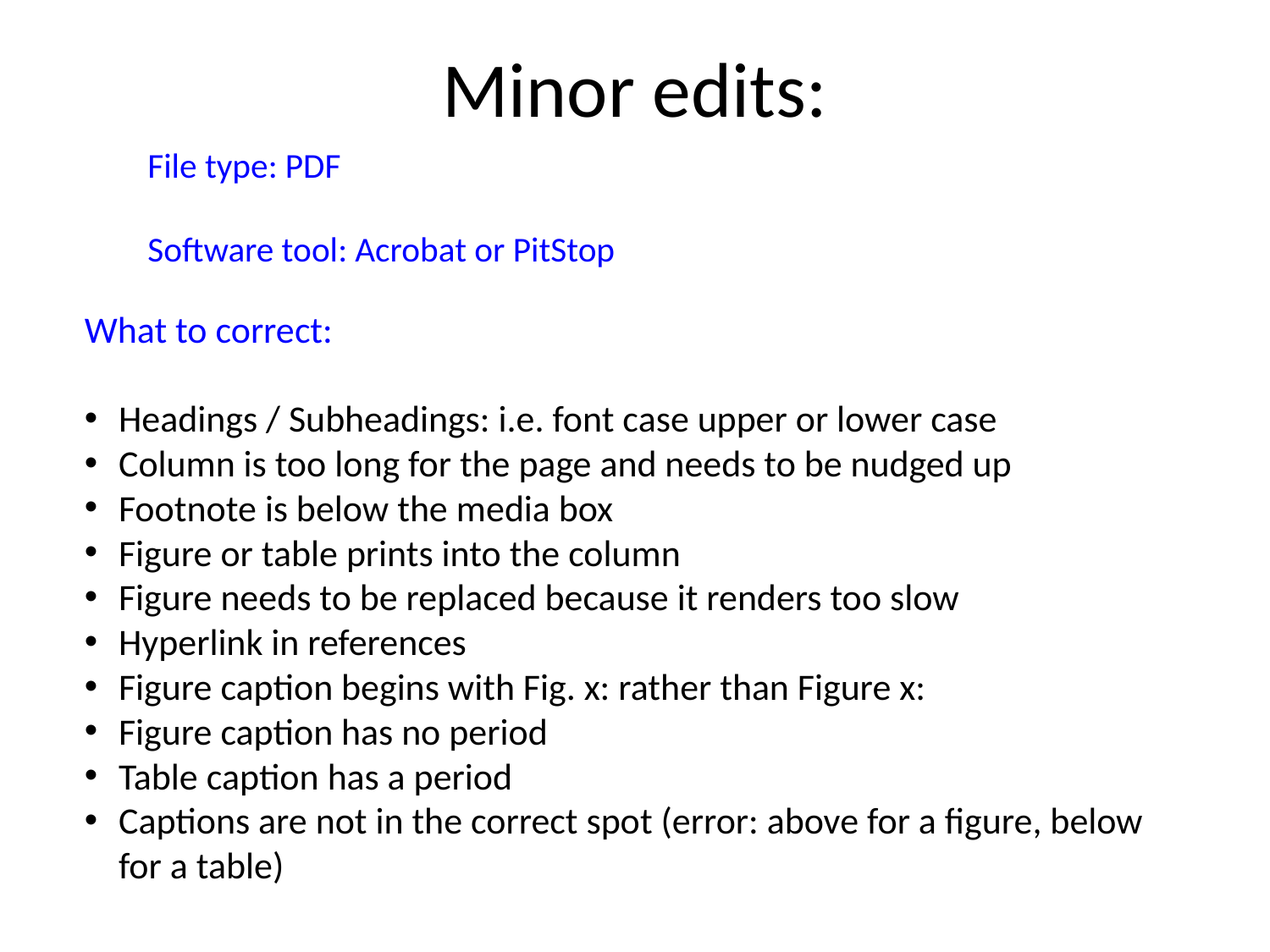

# Minor edits:
File type: PDF
Software tool: Acrobat or PitStop
What to correct:

Headings / Subheadings: i.e. font case upper or lower case
Column is too long for the page and needs to be nudged up
Footnote is below the media box
Figure or table prints into the column
Figure needs to be replaced because it renders too slow
Hyperlink in references
Figure caption begins with Fig. x: rather than Figure x:
Figure caption has no period
Table caption has a period
Captions are not in the correct spot (error: above for a figure, below for a table)